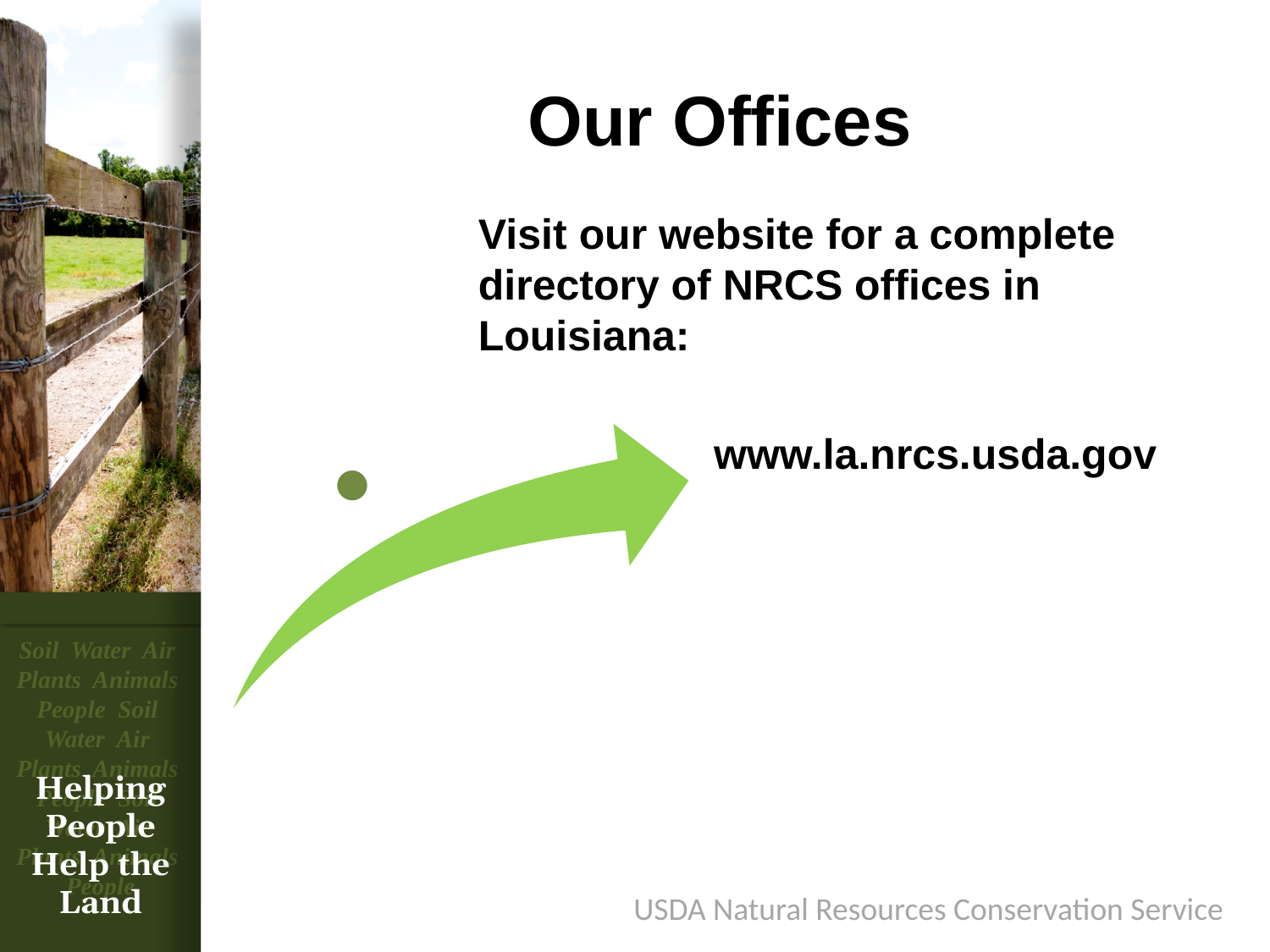

# Our Offices
Visit our website for a complete directory of NRCS offices in Louisiana:

               www.la.nrcs.usda.gov